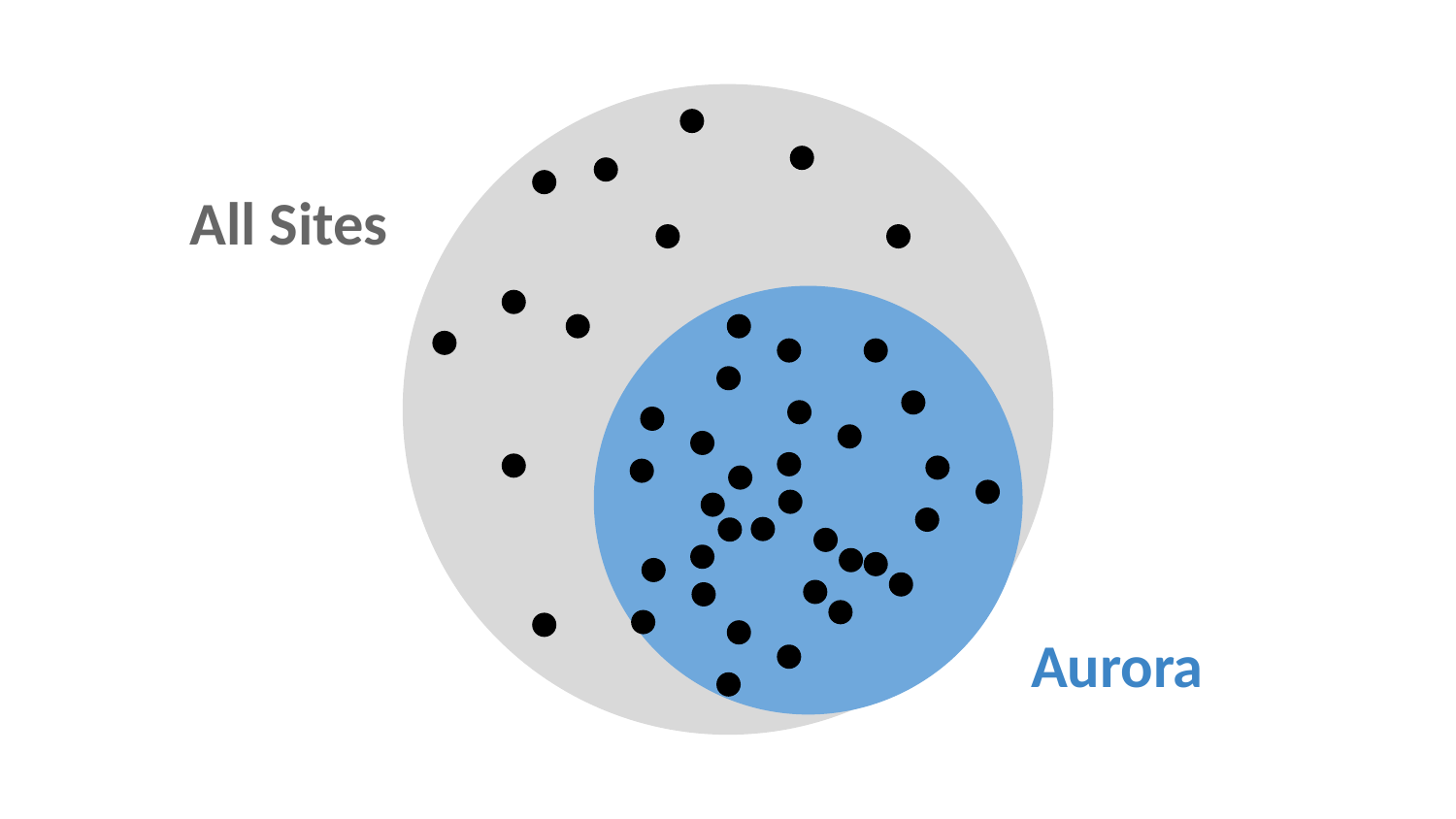

# Simple Sites
Target the majority of simple sites at UConn
Complex or unique sites may remain as they are
One size fits most, not one size fits all

All Sites

Aurora